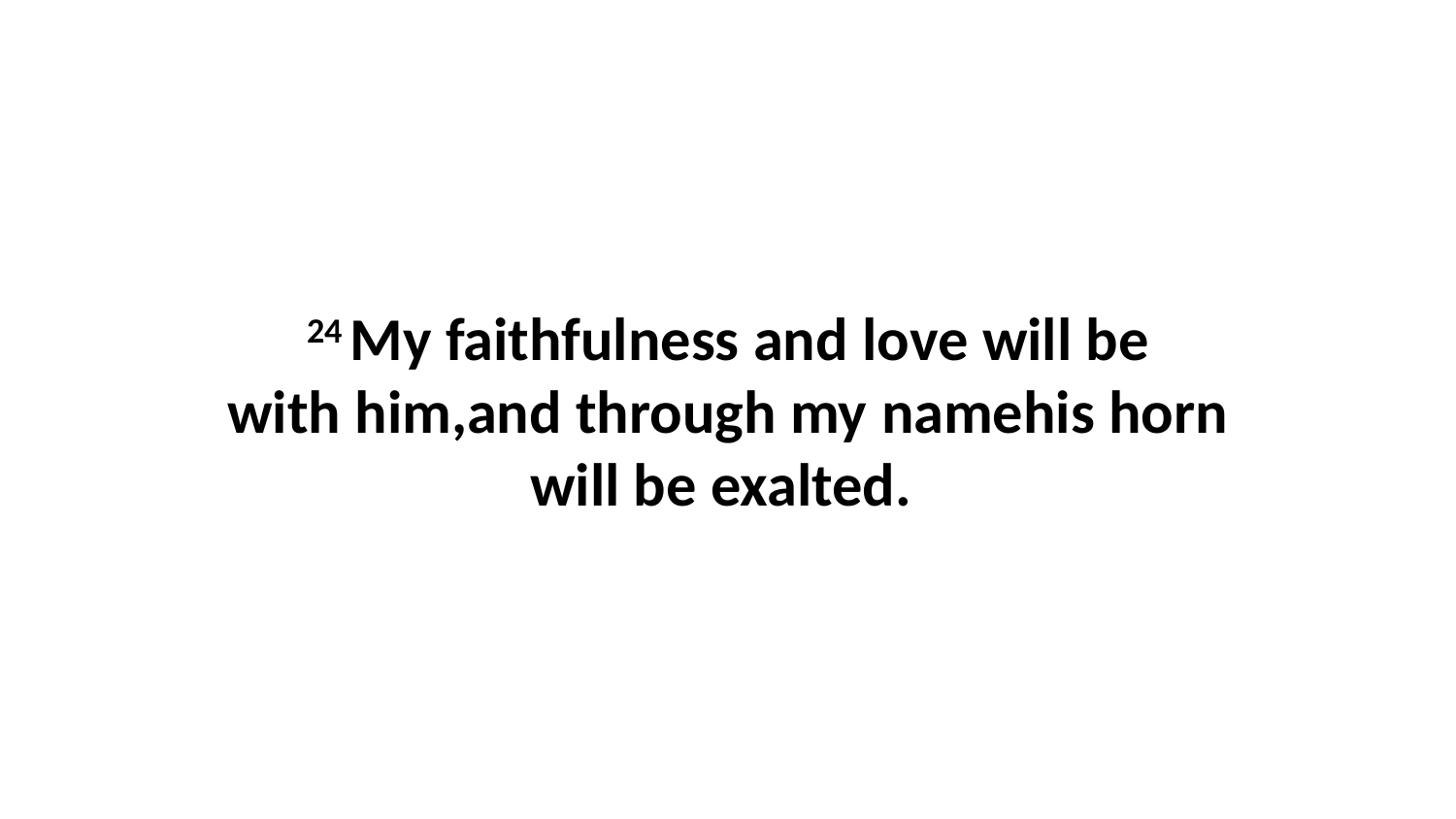

24 My faithfulness and love will be with him,and through my namehis horn will be exalted.